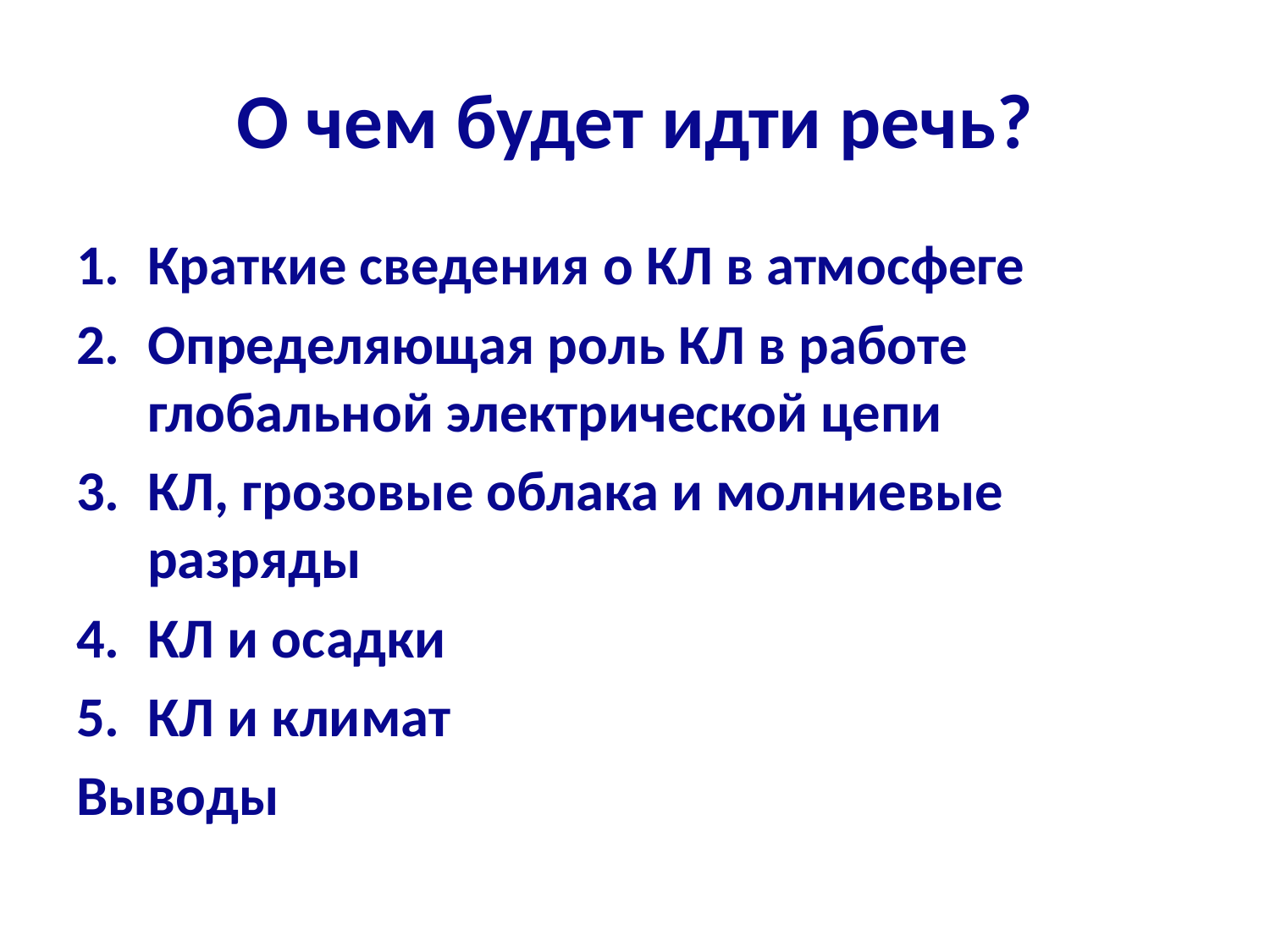

# О чем будет идти речь?
Краткие сведения о КЛ в атмосфеге
Определяющая роль КЛ в работе глобальной электрической цепи
КЛ, грозовые облака и молниевые разряды
КЛ и осадки
КЛ и климат
Выводы